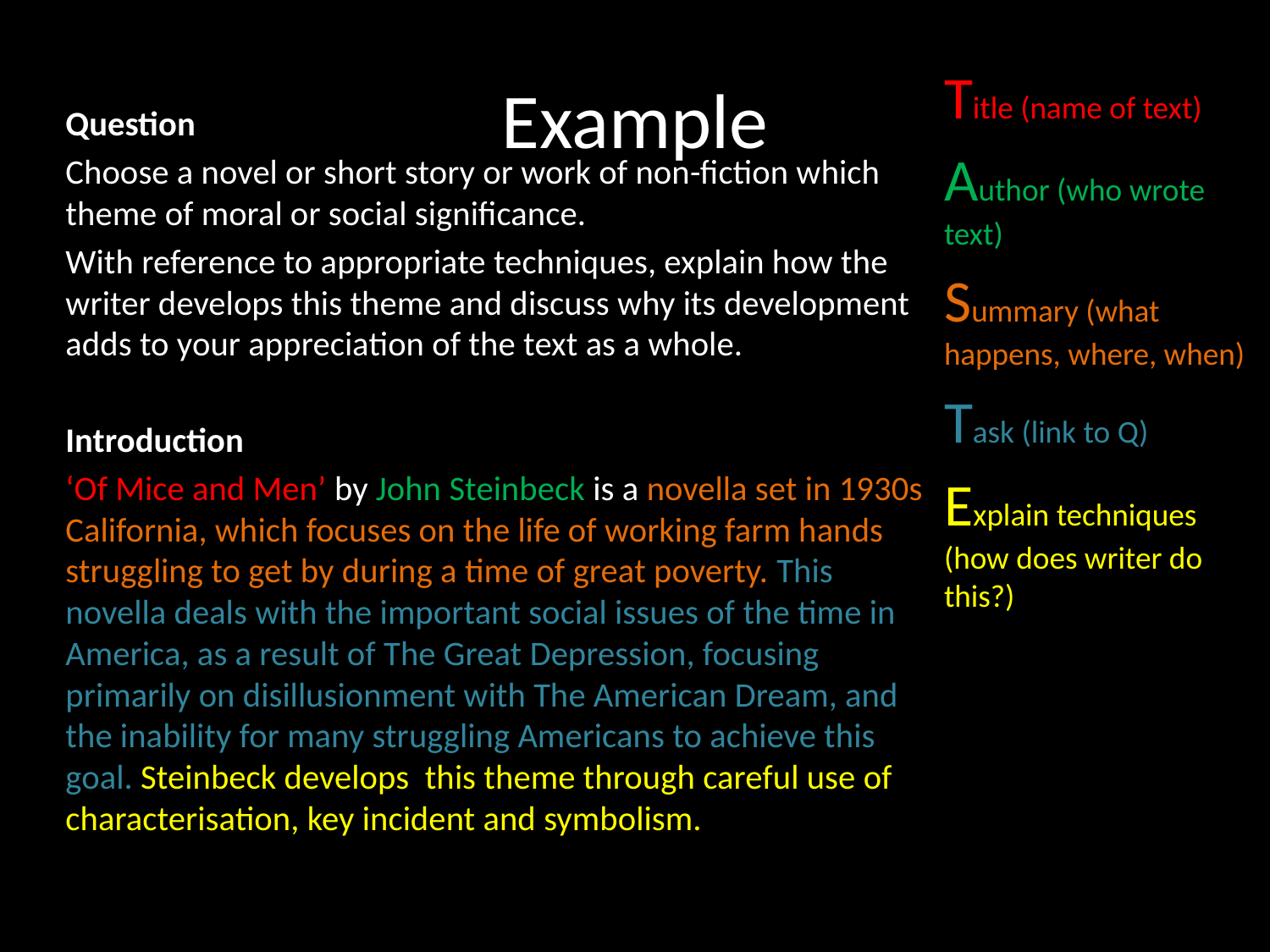

# Example
Title (name of text)
Author (who wrote text)
Summary (what happens, where, when)
Task (link to Q)
Explain techniques (how does writer do this?)
Question
Choose a novel or short story or work of non-fiction which theme of moral or social significance.
With reference to appropriate techniques, explain how the writer develops this theme and discuss why its development adds to your appreciation of the text as a whole.

Introduction
‘Of Mice and Men’ by John Steinbeck is a novella set in 1930s California, which focuses on the life of working farm hands struggling to get by during a time of great poverty. This novella deals with the important social issues of the time in America, as a result of The Great Depression, focusing primarily on disillusionment with The American Dream, and the inability for many struggling Americans to achieve this goal. Steinbeck develops  this theme through careful use of characterisation, key incident and symbolism.